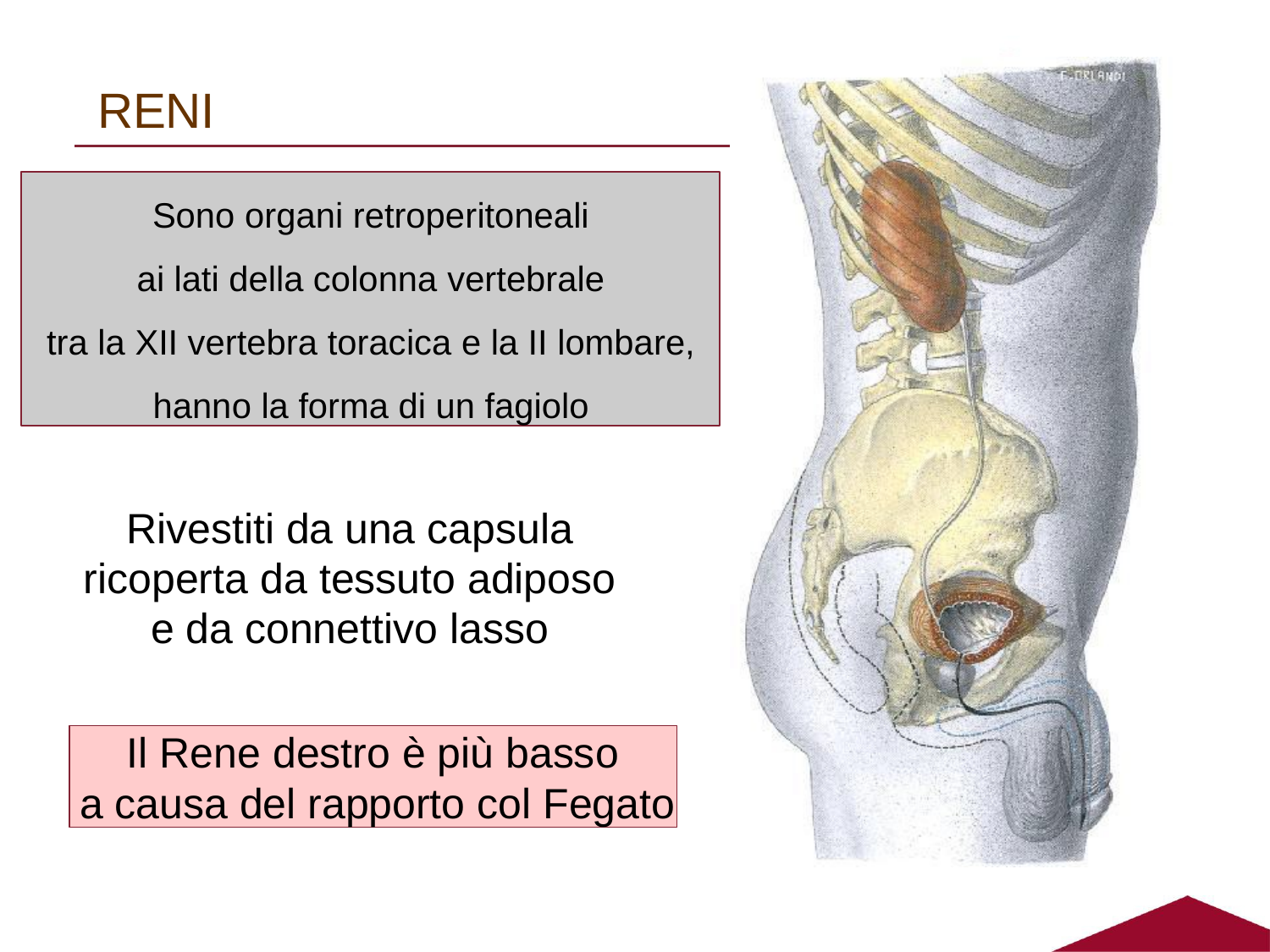

# RENI

Sono organi retroperitoneali ai lati della colonna vertebrale
tra la XII vertebra toracica e la II lombare, hanno la forma di un fagiolo
Rivestiti da una capsula ricoperta da tessuto adiposo e da connettivo lasso
Il Rene destro è più basso
a causa del rapporto col Fegato